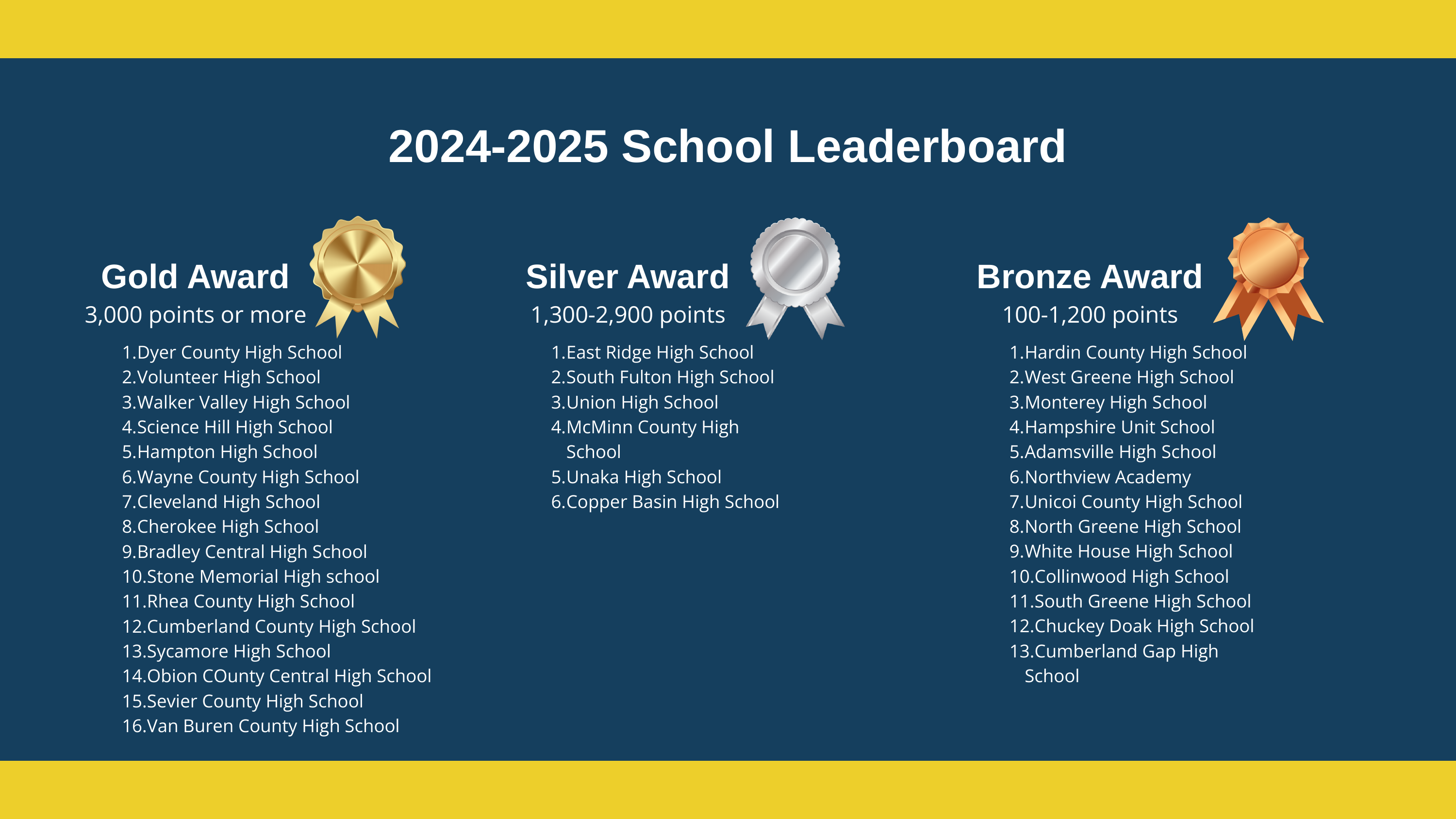

2024-2025 School Leaderboard

Gold Award
3,000 points or more
Silver Award
1,300-2,900 points
Bronze Award
100-1,200 points
Dyer County High School
Volunteer High School
Walker Valley High School
Science Hill High School
Hampton High School
Wayne County High School
Cleveland High School
Cherokee High School
Bradley Central High School
Stone Memorial High school
Rhea County High School
Cumberland County High School
Sycamore High School
Obion COunty Central High School
Sevier County High School
Van Buren County High School

East Ridge High School
South Fulton High School
Union High School
McMinn County High School
Unaka High School
Copper Basin High School
Hardin County High School
West Greene High School
Monterey High School
Hampshire Unit School
Adamsville High School
Northview Academy
Unicoi County High School
North Greene High School
White House High School
Collinwood High School
South Greene High School
Chuckey Doak High School
Cumberland Gap High School